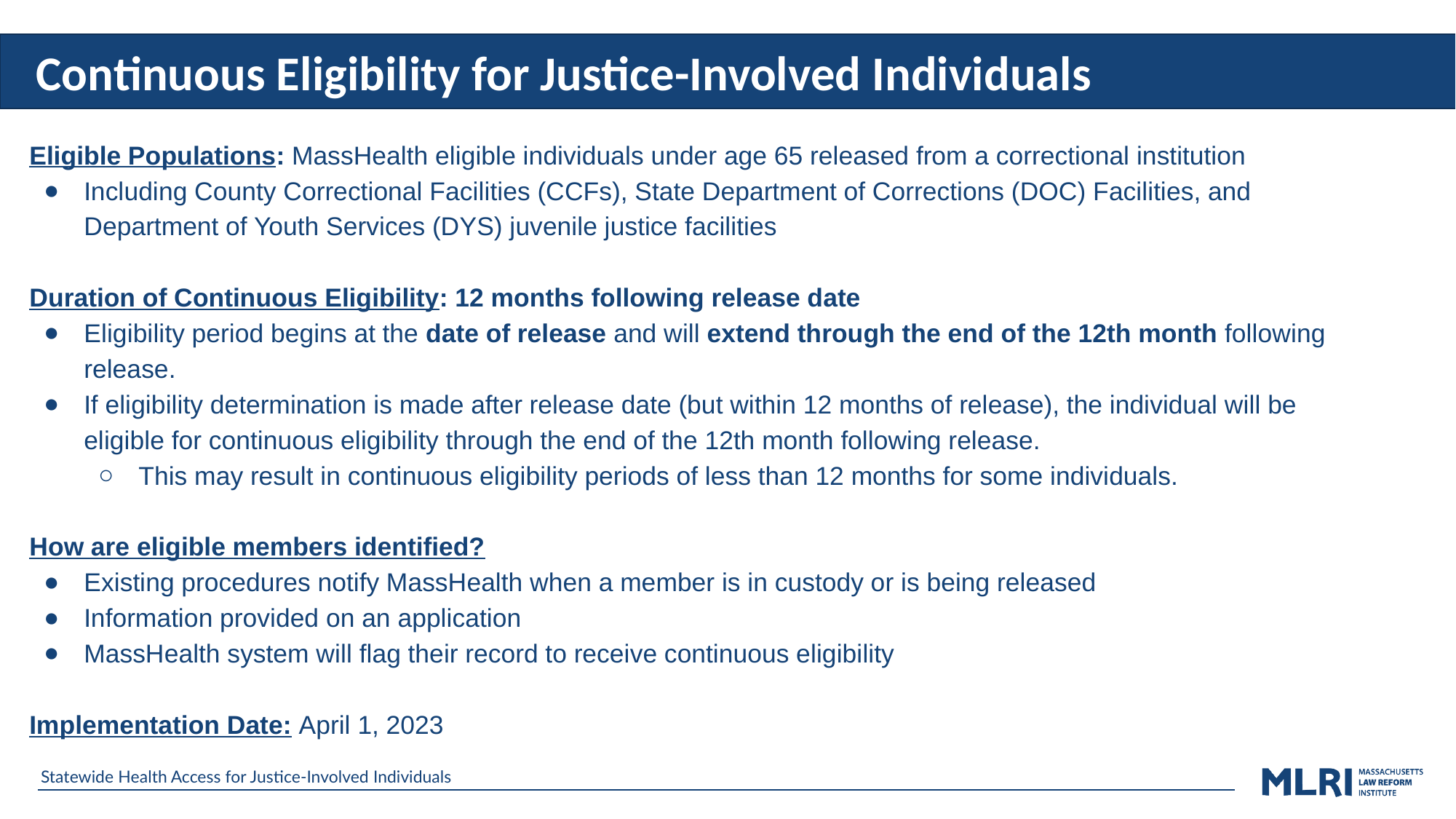

Continuous Eligibility for Justice-Involved Individuals
Eligible Populations: MassHealth eligible individuals under age 65 released from a correctional institution
Including County Correctional Facilities (CCFs), State Department of Corrections (DOC) Facilities, and Department of Youth Services (DYS) juvenile justice facilities

Duration of Continuous Eligibility: 12 months following release date
Eligibility period begins at the date of release and will extend through the end of the 12th month following release.
If eligibility determination is made after release date (but within 12 months of release), the individual will be  eligible for continuous eligibility through the end of the 12th month following release.
This may result in continuous eligibility periods of less than 12 months for some individuals.

How are eligible members identified?
Existing procedures notify MassHealth when a member is in custody or is being released
Information provided on an application
MassHealth system will flag their record to receive continuous eligibility

Implementation Date: April 1, 2023